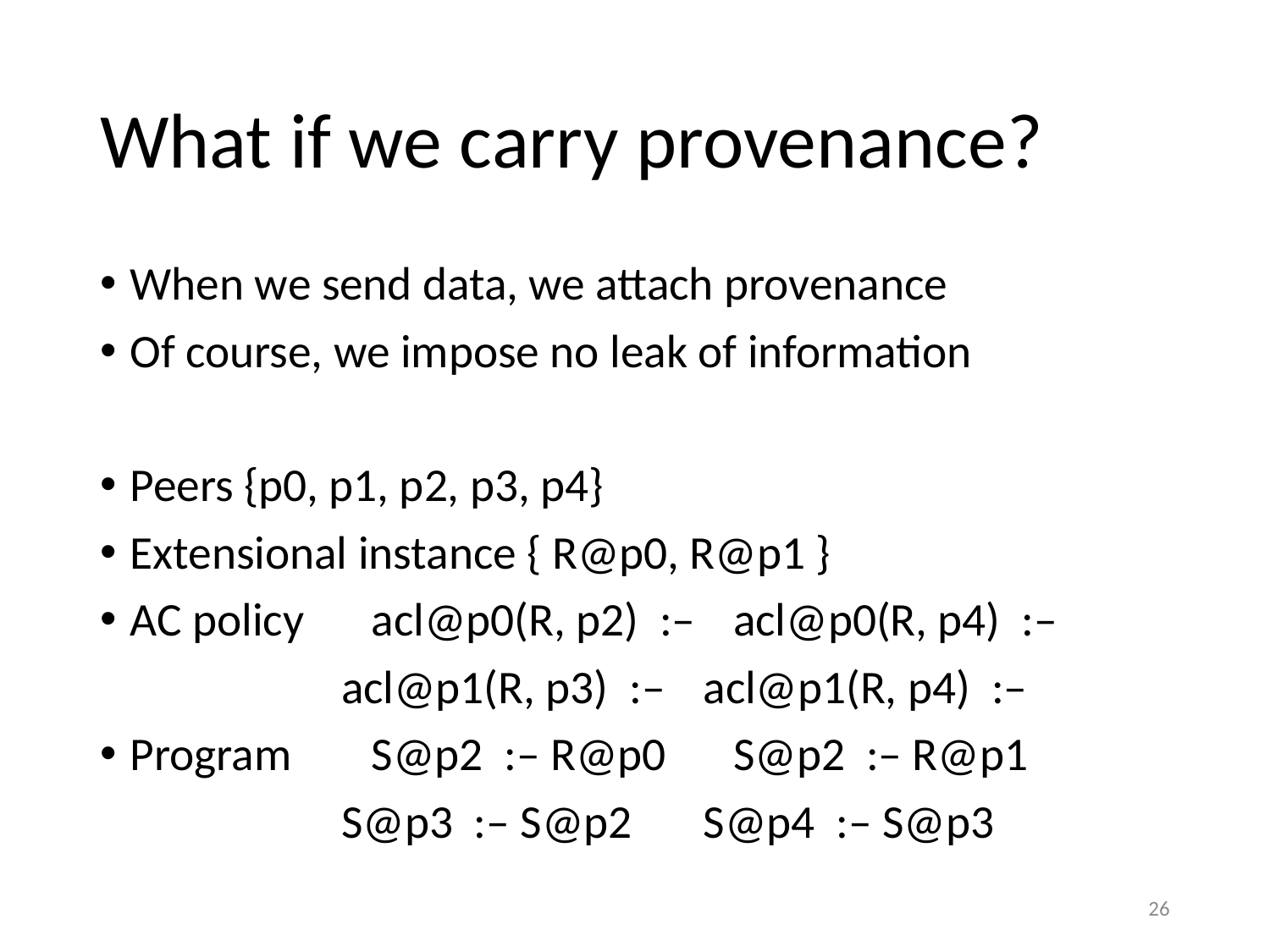

# What if we carry provenance?
When we send data, we attach provenance
Of course, we impose no leak of information

Peers {p0, p1, p2, p3, p4}
Extensional instance { R@p0, R@p1 }
AC policy  	acl@p0(R, p2)  :– 	acl@p0(R, p4)  :–
		acl@p1(R, p3)  :– 	acl@p1(R, p4)  :–
Program	S@p2  :– R@p0	S@p2  :– R@p1
		S@p3  :– S@p2	S@p4  :– S@p3

26